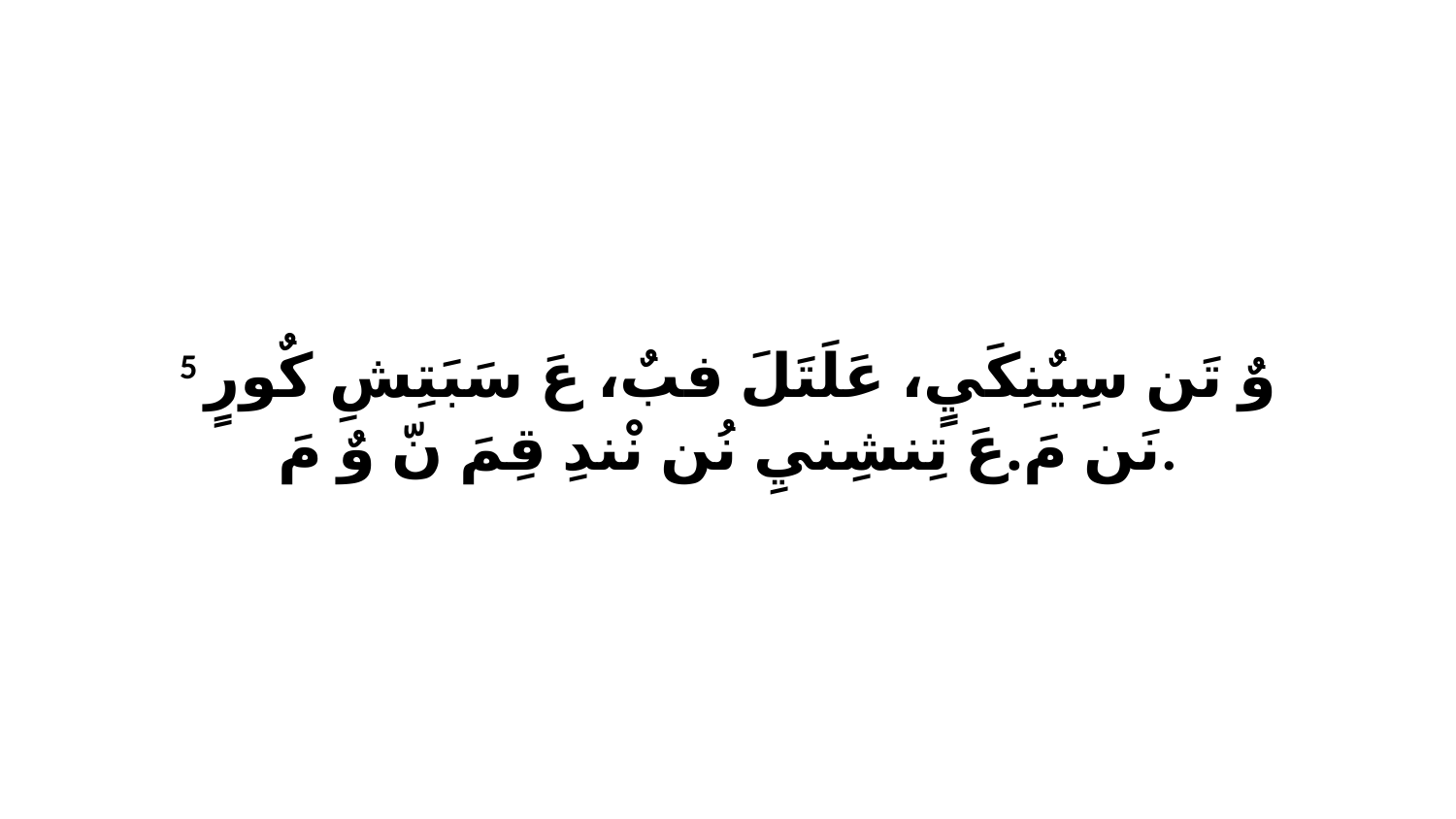

5 وٌ تَن سِيٌنِكَيٍ، عَلَتَلَ فبٌ، عَ سَبَتِشِ كٌورٍ نَن مَ.عَ تِنشِنيِ نُن نْندِ قِمَ نّ وٌ مَ.